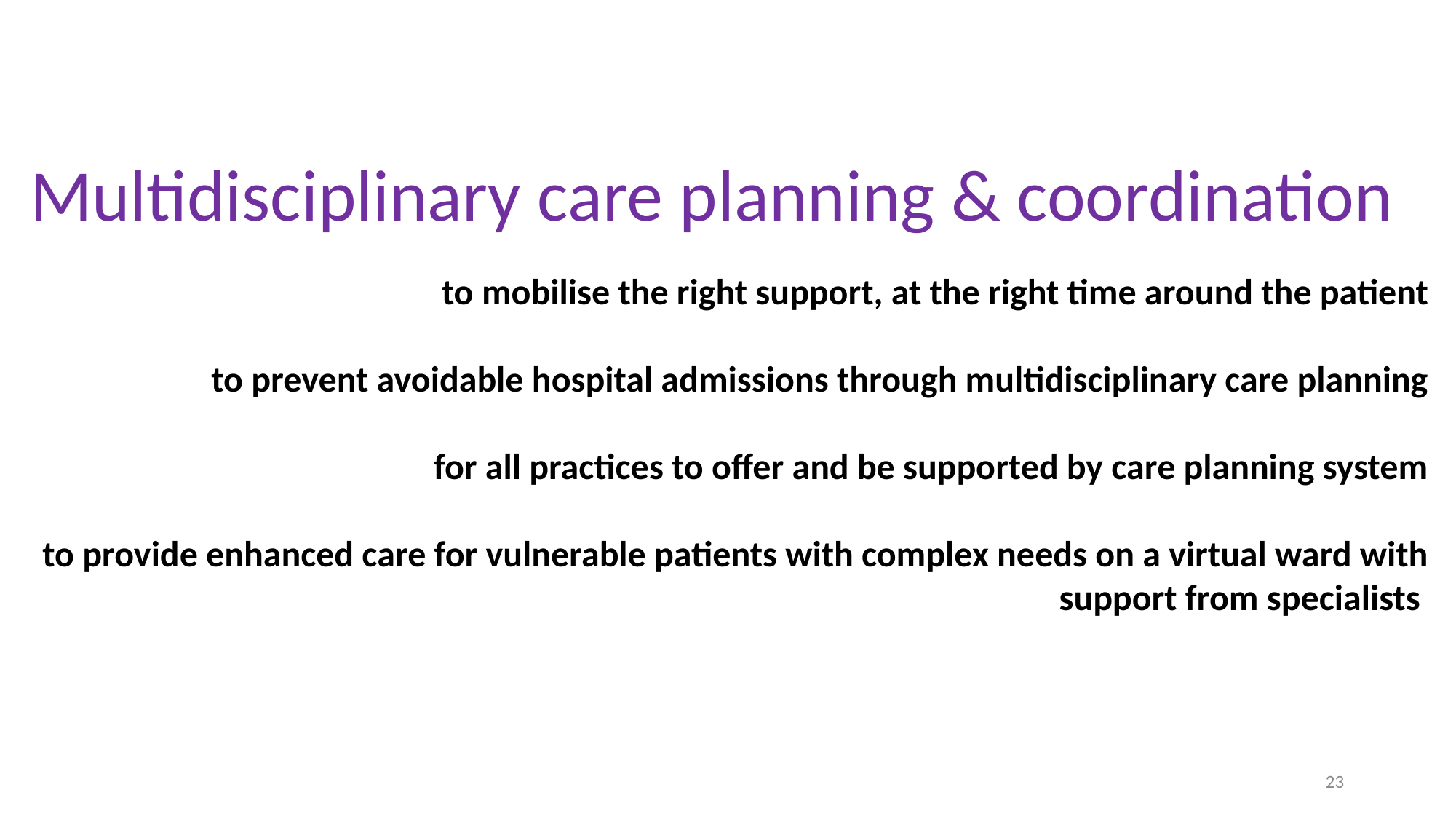

Multidisciplinary care planning & coordination

to mobilise the right support, at the right time around the patient

to prevent avoidable hospital admissions through multidisciplinary care planning

for all practices to offer and be supported by care planning system

to provide enhanced care for vulnerable patients with complex needs on a virtual ward with support from specialists
23